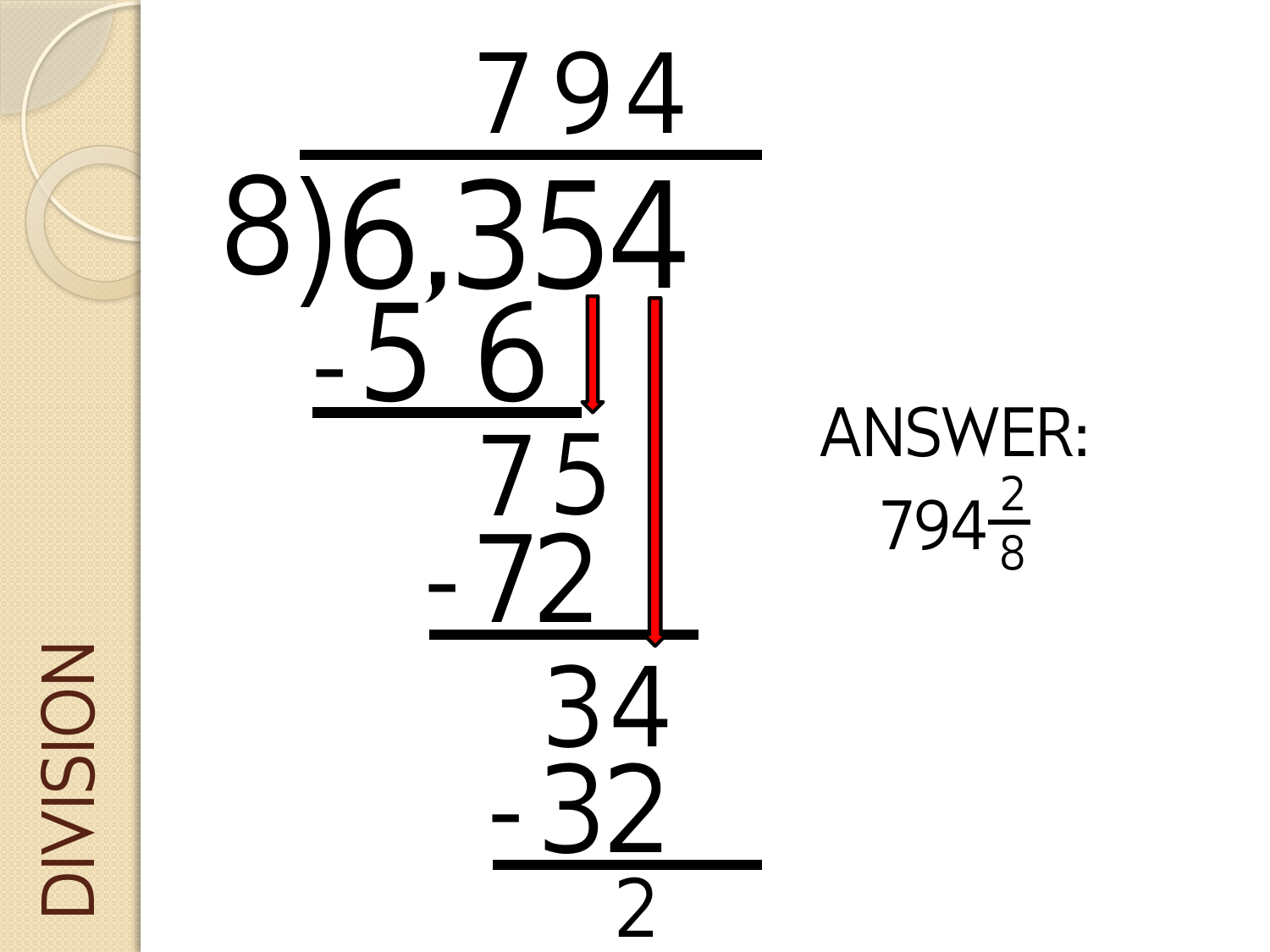

7
9
4
8
)6,354
5 6
-

ANSWER:
5
7
2
794
8
72
-
3
4
# DIVISION
32
-
2